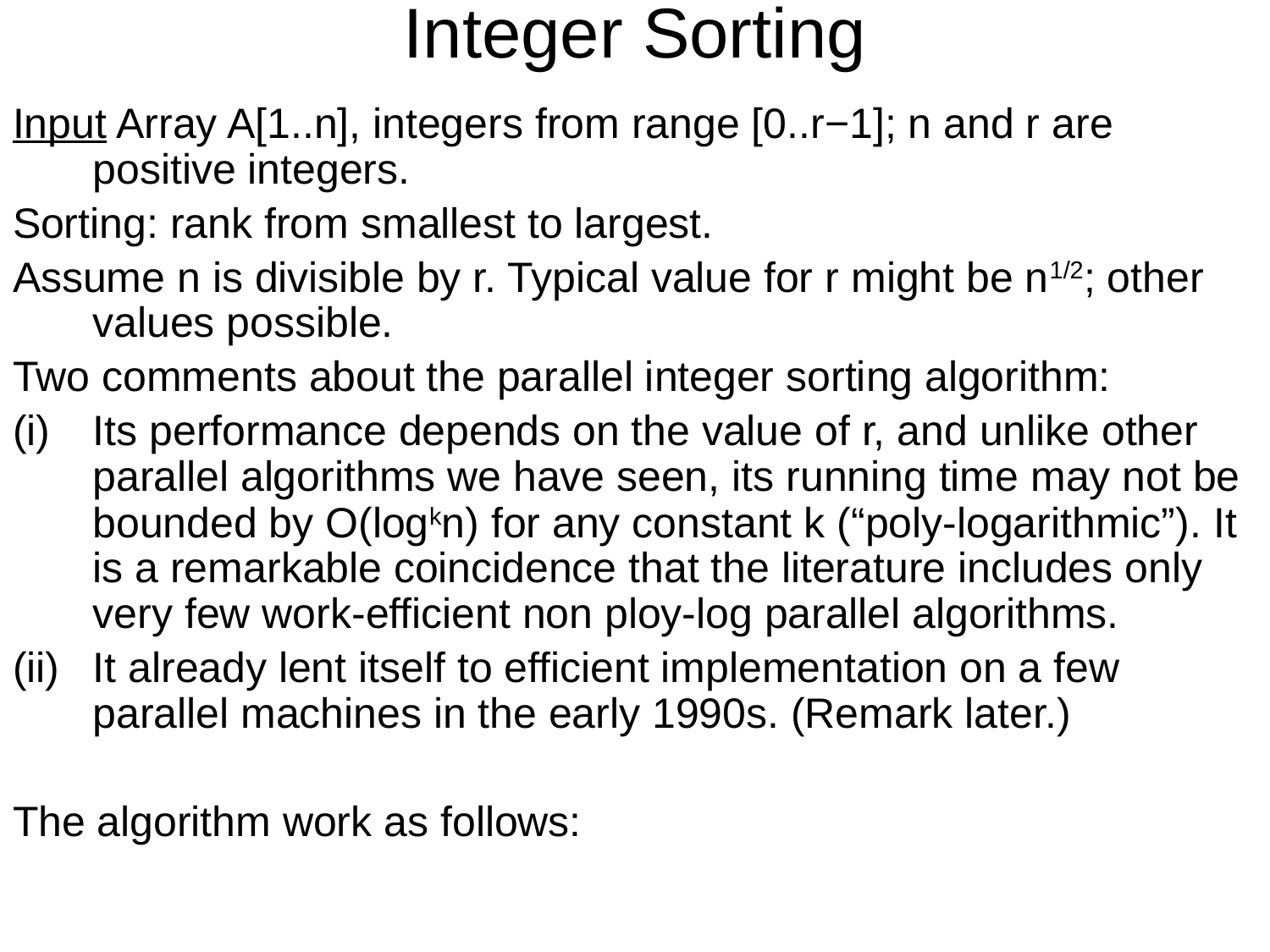

# Integer Sorting
Input Array A[1..n], integers from range [0..r−1]; n and r are positive integers.
Sorting: rank from smallest to largest.
Assume n is divisible by r. Typical value for r might be n1/2; other values possible.
Two comments about the parallel integer sorting algorithm:
Its performance depends on the value of r, and unlike other parallel algorithms we have seen, its running time may not be bounded by O(logkn) for any constant k (“poly-logarithmic”). It is a remarkable coincidence that the literature includes only very few work-efficient non ploy-log parallel algorithms.
It already lent itself to efficient implementation on a few parallel machines in the early 1990s. (Remark later.)

The algorithm work as follows: